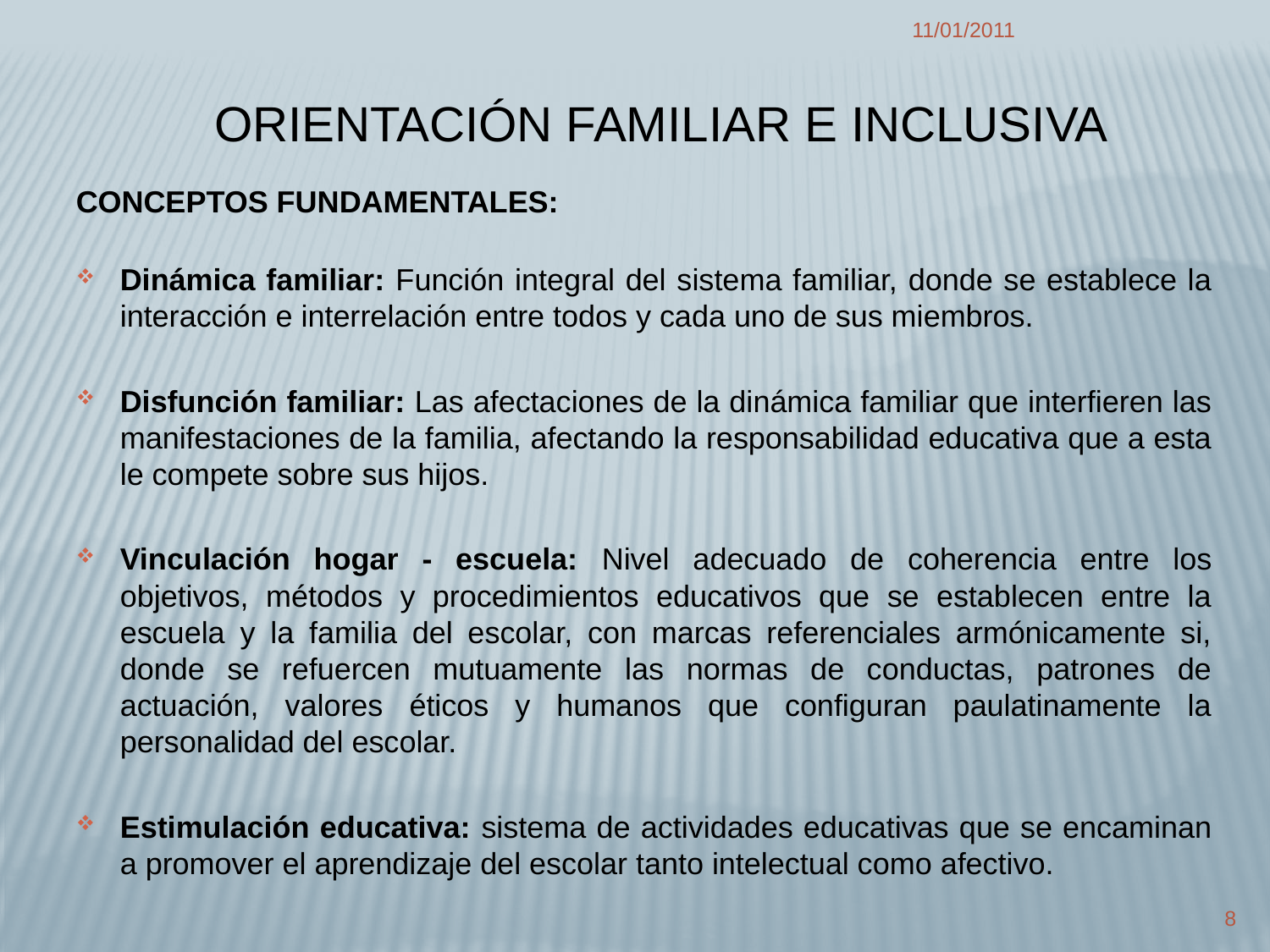

11/01/2011
ORIENTACIÓN familiar e inclusiva
CONCEPTOS FUNDAMENTALES:

Dinámica familiar: Función integral del sistema familiar, donde se establece la interacción e interrelación entre todos y cada uno de sus miembros.

Disfunción familiar: Las afectaciones de la dinámica familiar que interfieren las manifestaciones de la familia, afectando la responsabilidad educativa que a esta le compete sobre sus hijos.

Vinculación hogar - escuela: Nivel adecuado de coherencia entre los objetivos, métodos y procedimientos educativos que se establecen entre la escuela y la familia del escolar, con marcas referenciales armónicamente si, donde se refuercen mutuamente las normas de conductas, patrones de actuación, valores éticos y humanos que configuran paulatinamente la personalidad del escolar.

Estimulación educativa: sistema de actividades educativas que se encaminan a promover el aprendizaje del escolar tanto intelectual como afectivo.

8